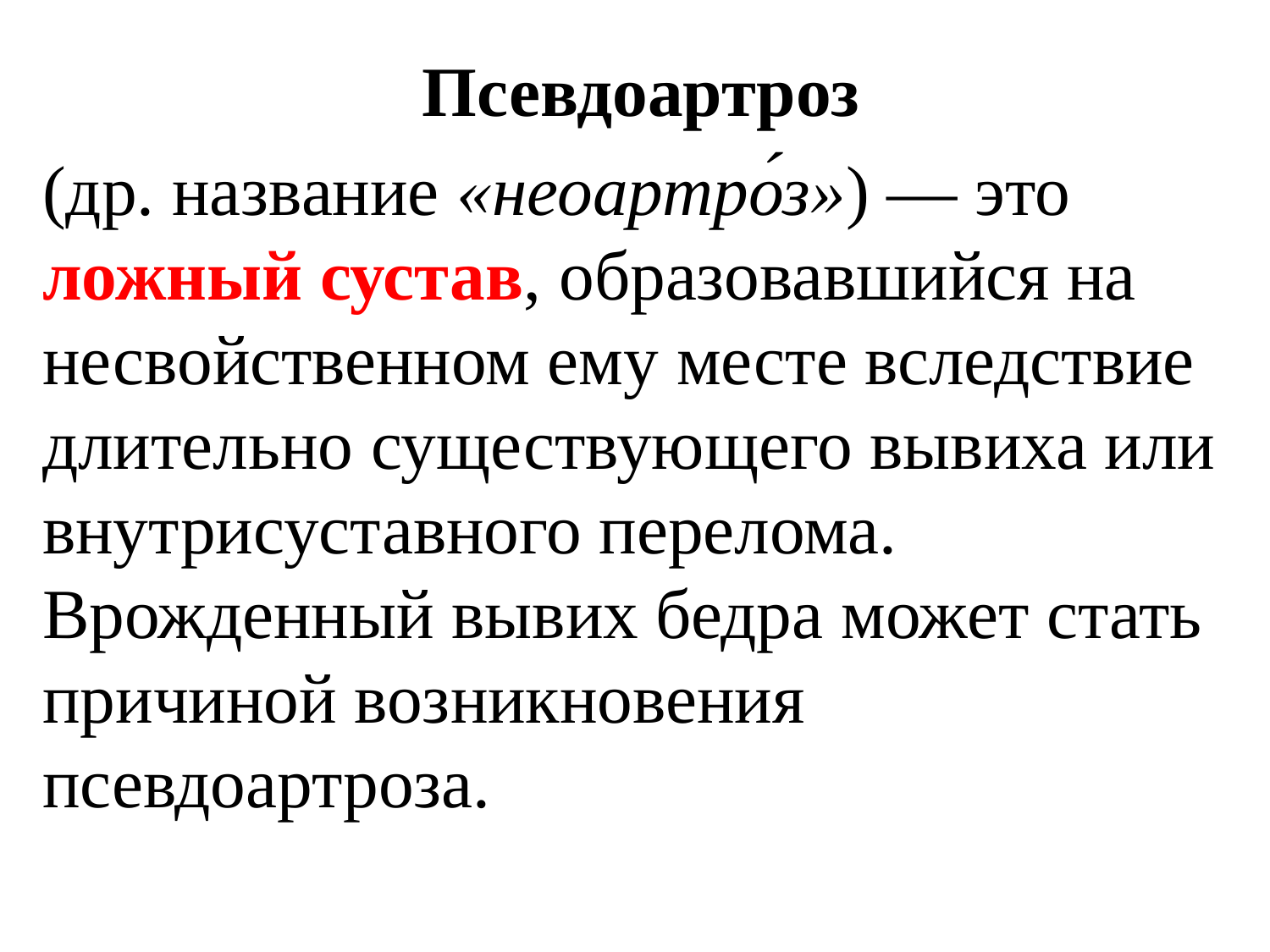

Псевдоартроз
(др. название «неоартро́з») — это ложный сустав, образовавшийся на несвойственном ему месте вследствие длительно существующего вывиха или внутрисуставного перелома. Врожденный вывих бедра может стать причиной возникновения псевдоартроза.